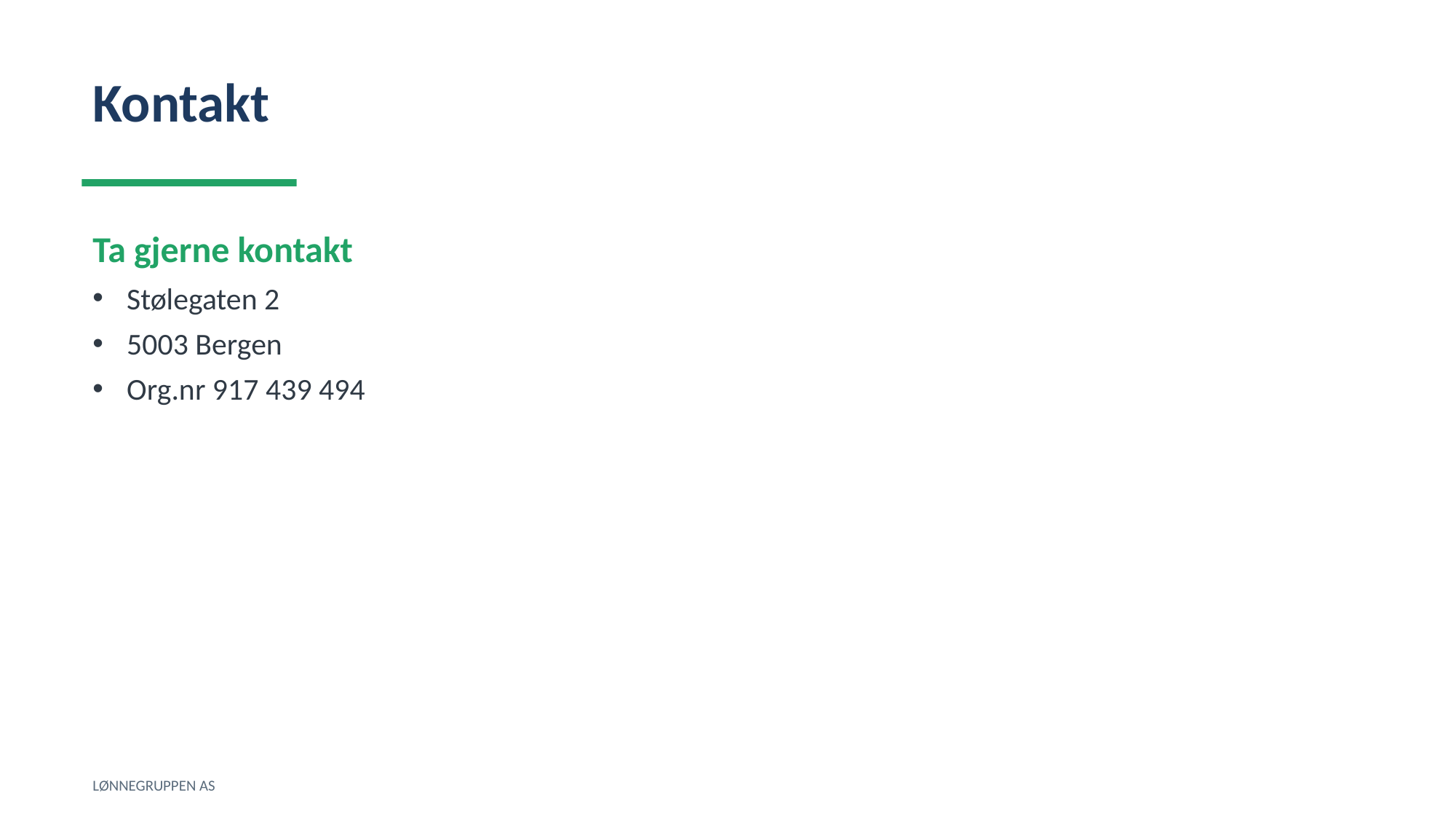

Kontakt

Ta gjerne kontakt
Stølegaten 2
5003 Bergen
Org.nr 917 439 494
LØNNEGRUPPEN AS